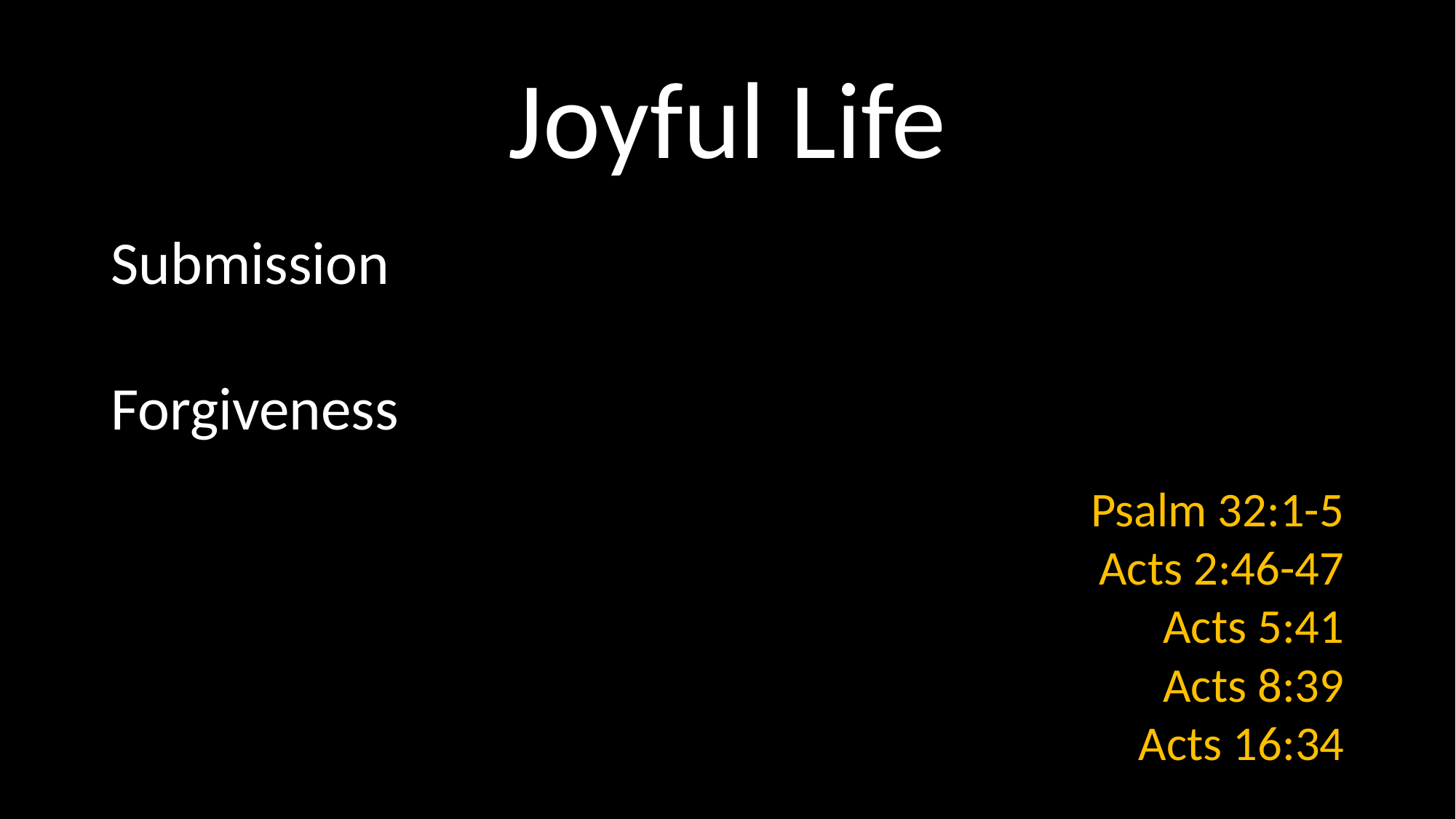

# Joyful Life
Submission
Forgiveness
Psalm 32:1-5
Acts 2:46-47
Acts 5:41
Acts 8:39
Acts 16:34